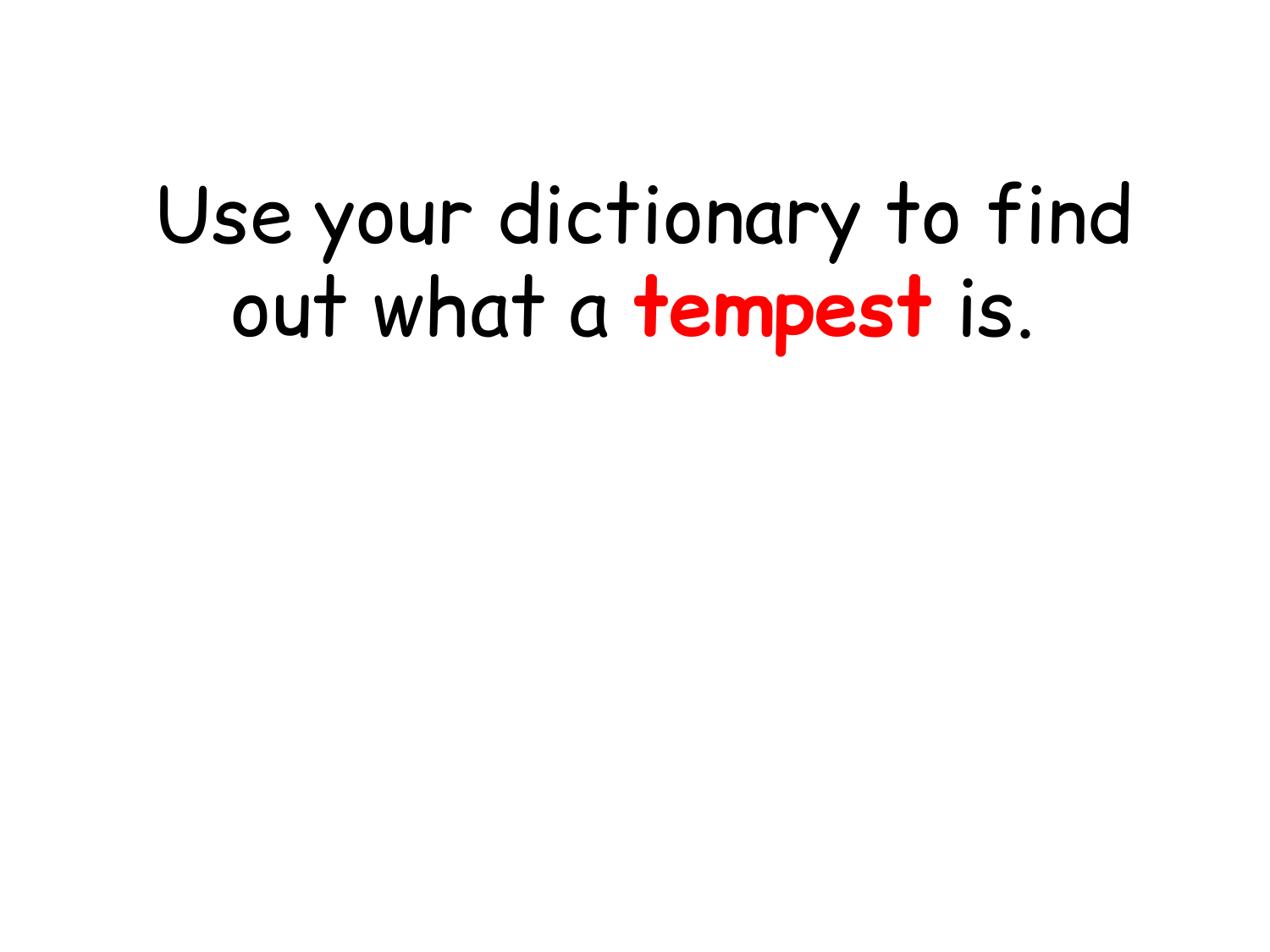

# Use your dictionary to find out what a tempest is.